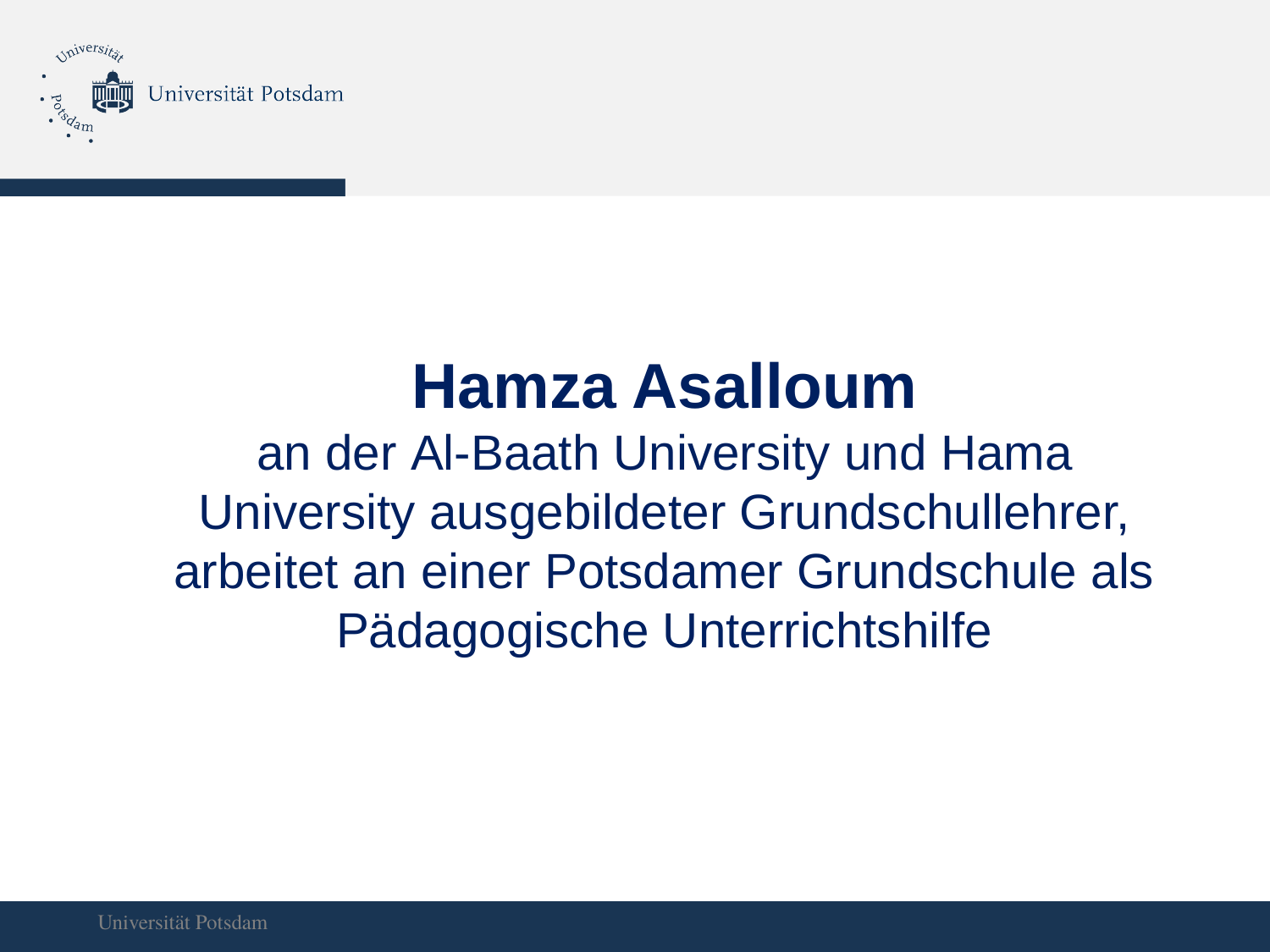

# Hamza Asalloum an der Al-Baath University und Hama University ausgebildeter Grundschullehrer, arbeitet an einer Potsdamer Grundschule als Pädagogische Unterrichtshilfe